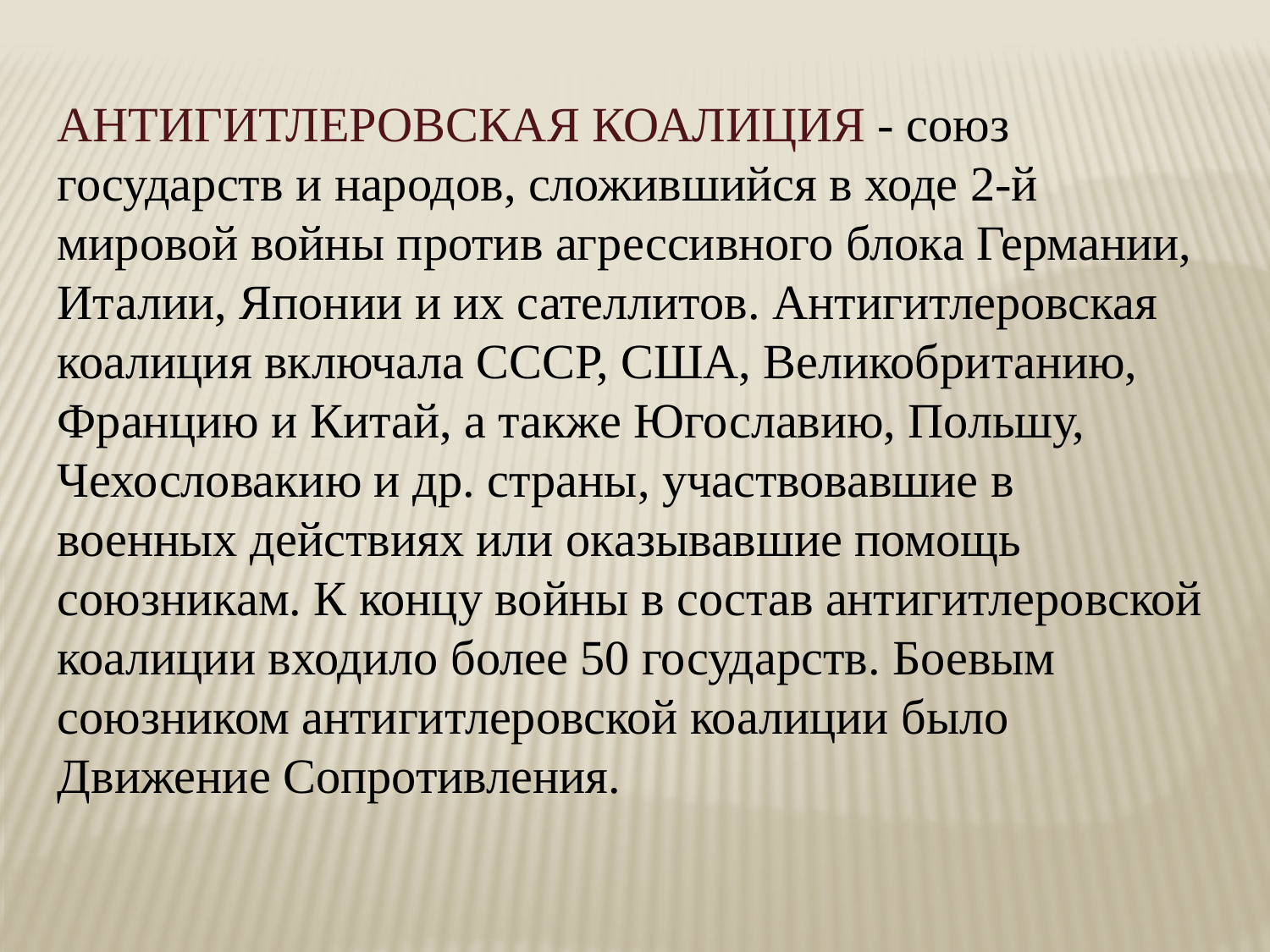

АНТИГИТЛЕРОВСКАЯ КОАЛИЦИЯ - союз государств и народов, сложившийся в ходе 2-й мировой войны против агрессивного блока Германии, Италии, Японии и их сателлитов. Антигитлеровская коалиция включала СССР, США, Великобританию, Францию и Китай, а также Югославию, Польшу, Чехословакию и др. страны, участвовавшие в военных действиях или оказывавшие помощь союзникам. К концу войны в состав антигитлеровской коалиции входило более 50 государств. Боевым союзником антигитлеровской коалиции было Движение Сопротивления.